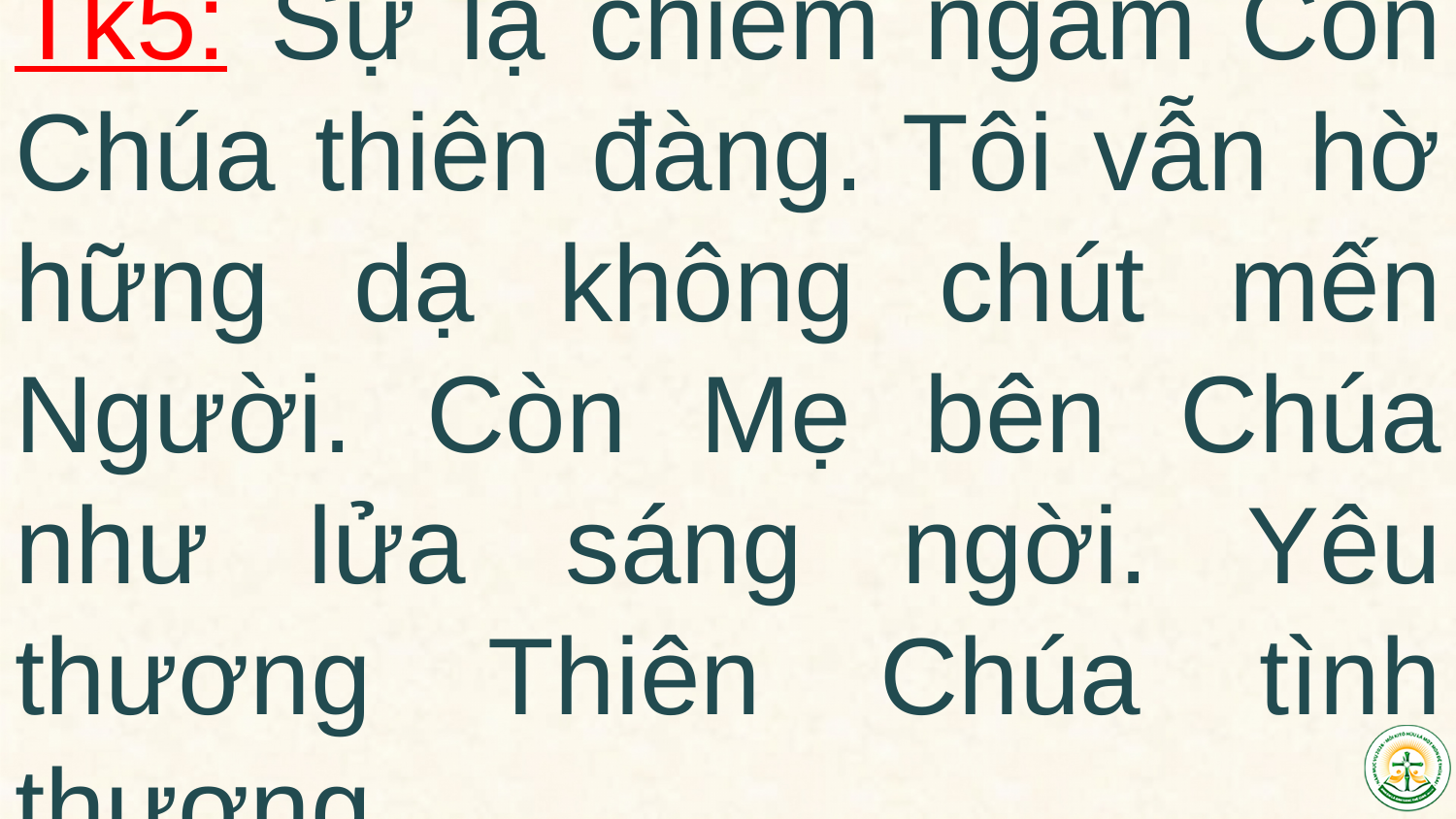

# Tk5: Sự lạ chiêm ngắm Con Chúa thiên đàng. Tôi vẫn hờ hững dạ không chút mến Người. Còn Mẹ bên Chúa như lửa sáng ngời. Yêu thương Thiên Chúa tình thương.